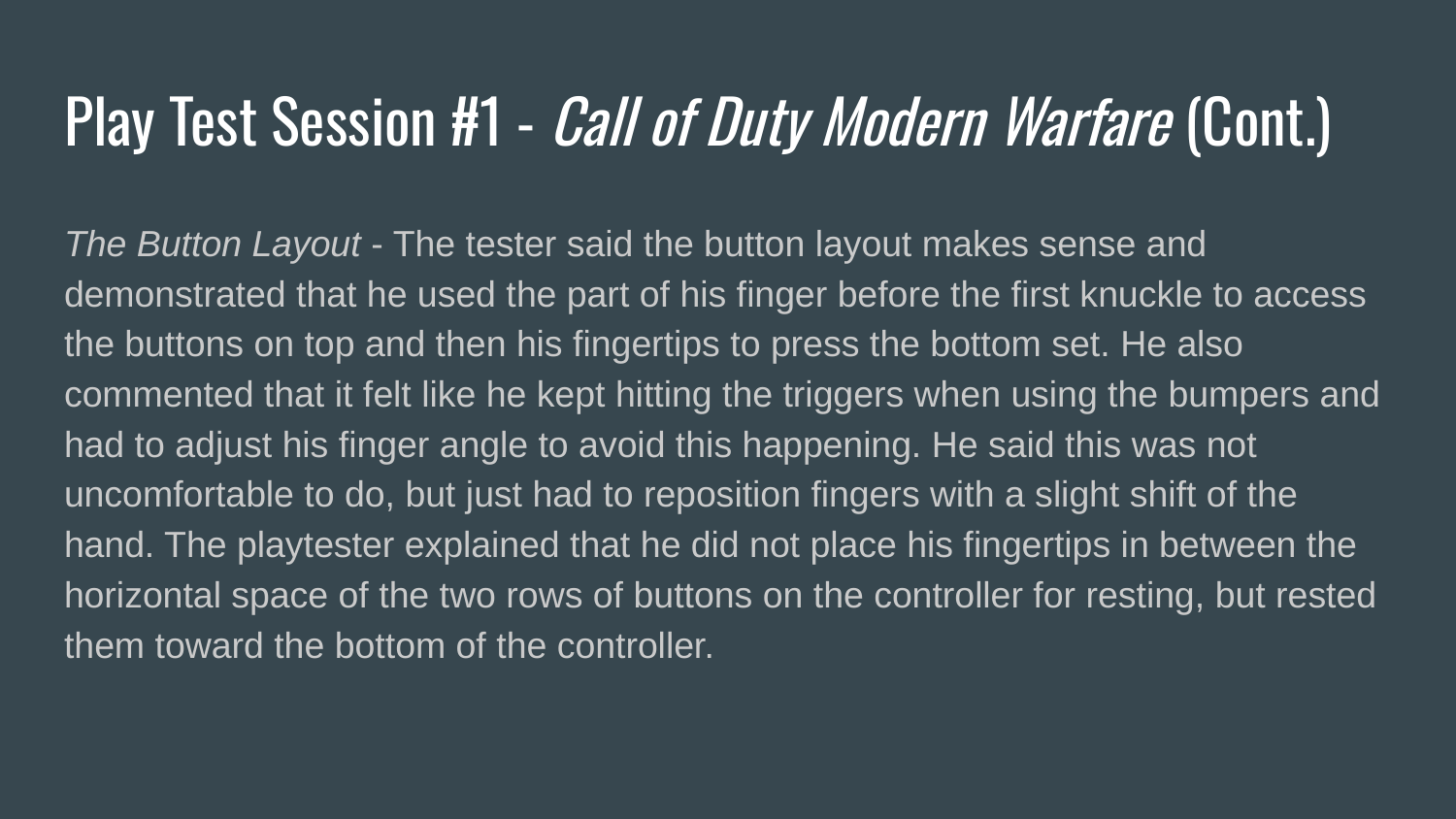

# Play Test Session #1 - Call of Duty Modern Warfare (Cont.)

The Button Layout - The tester said the button layout makes sense and demonstrated that he used the part of his finger before the first knuckle to access the buttons on top and then his fingertips to press the bottom set. He also commented that it felt like he kept hitting the triggers when using the bumpers and had to adjust his finger angle to avoid this happening. He said this was not uncomfortable to do, but just had to reposition fingers with a slight shift of the hand. The playtester explained that he did not place his fingertips in between the horizontal space of the two rows of buttons on the controller for resting, but rested them toward the bottom of the controller.